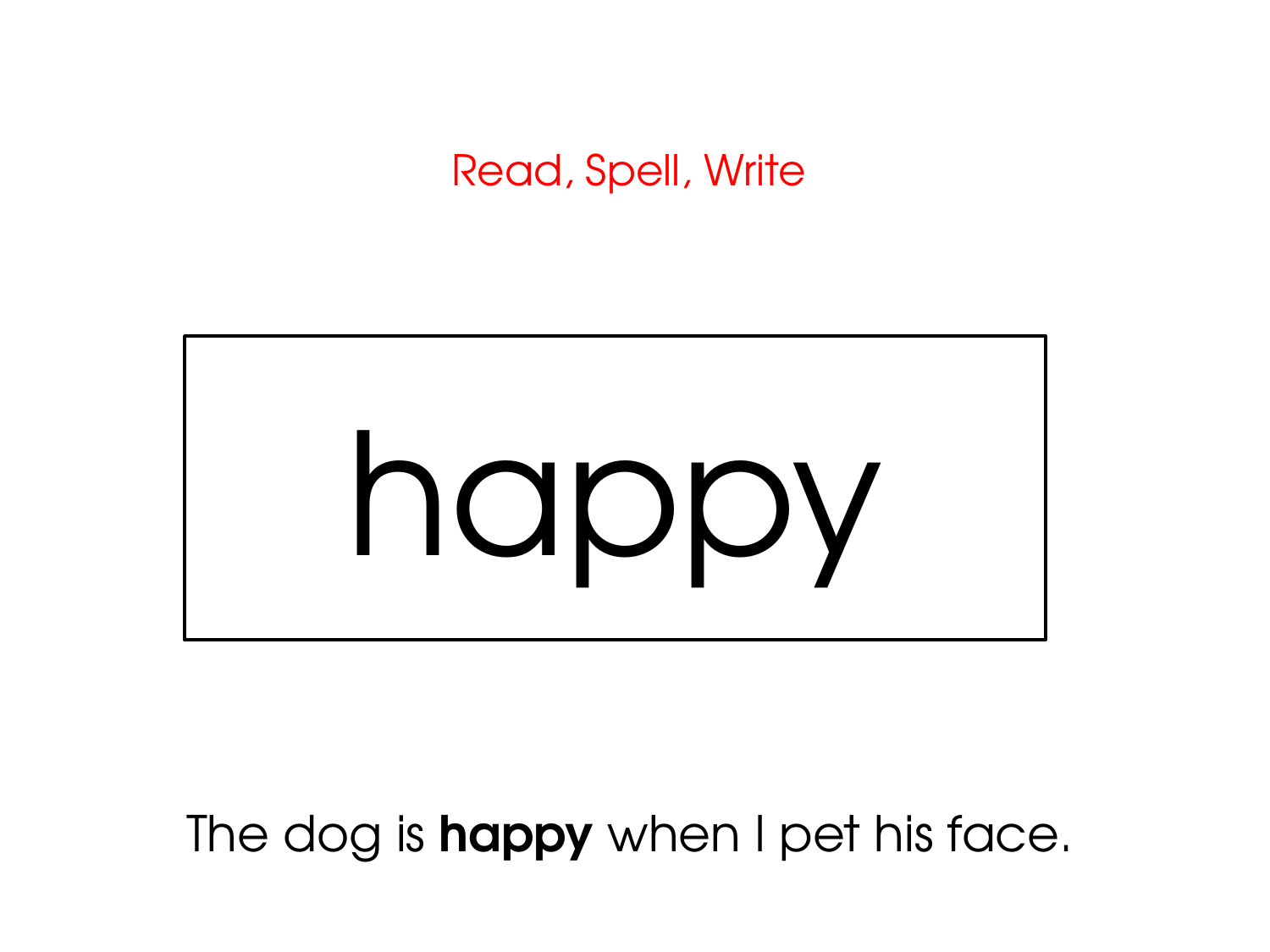

Read, Spell, Write
happy
The dog is happy when I pet his face.